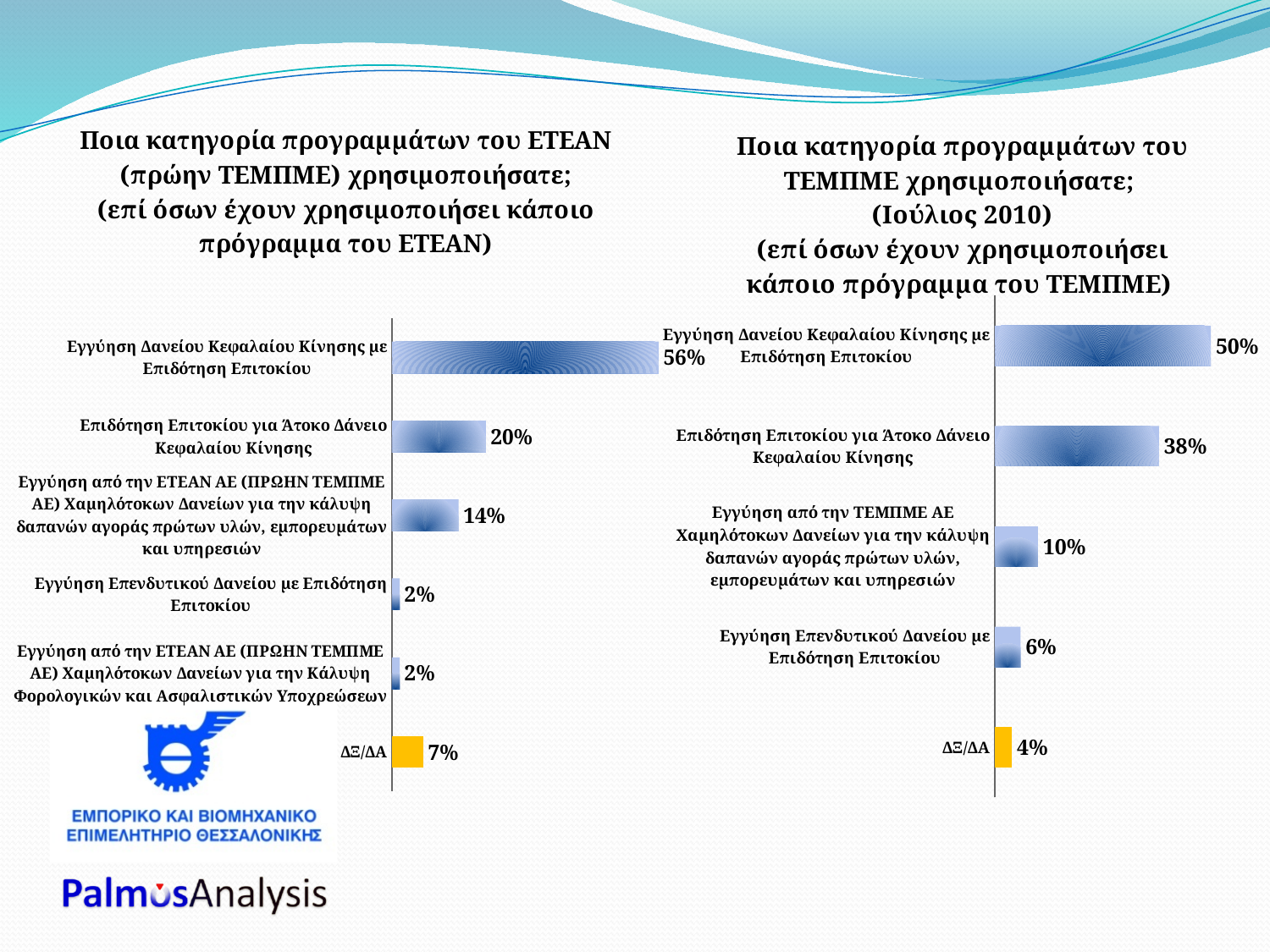

### Chart: Ποια κατηγορία προγραμμάτων του ΕΤΕΑΝ (πρώην ΤΕΜΠΜΕ) χρησιμοποιήσατε;
(επί όσων έχουν χρησιμοποιήσει κάποιο πρόγραμμα του ΕΤΕΑΝ)

| Category | ΠΟΣΟΣΤΟ |
|---|---|
| Εγγύηση Δανείου Κεφαλαίου Κίνησης με Επιδότηση Επιτοκίου | 0.5620000000000006 |
| Επιδότηση Επιτοκίου για Άτοκο Δάνειο Κεφαλαίου Κίνησης | 0.1983 |
| Εγγύηση από την ΕΤΕΑΝ ΑΕ (ΠΡΩΗΝ ΤΕΜΠΜΕ ΑΕ) Χαμηλότοκων Δανείων για την κάλυψη δαπανών αγοράς πρώτων υλών, εμπορευμάτων και υπηρεσιών | 0.1405 |
| Εγγύηση Επενδυτικού Δανείου με Επιδότηση Επιτοκίου | 0.01650000000000007 |
| Εγγύηση από την ΕΤΕΑΝ ΑΕ (ΠΡΩΗΝ ΤΕΜΠΜΕ ΑΕ) Χαμηλότοκων Δανείων για την Κάλυψη Φορολογικών και Ασφαλιστικών Υποχρεώσεων | 0.01650000000000007 |
| ΔΞ/ΔΑ | 0.0661 |

### Chart: Ποια κατηγορία προγραμμάτων του ΤΕΜΠΜΕ χρησιμοποιήσατε;
(Ιούλιος 2010)
(επί όσων έχουν χρησιμοποιήσει κάποιο πρόγραμμα του ΤΕΜΠΜΕ)

| Category |  |
|---|---|
| ΔΞ/ΔΑ | 0.04000000000000002 |
| Εγγύηση Επενδυτικού Δανείου με Επιδότηση Επιτοκίου | 0.06000000000000003 |
| Εγγύηση από την ΤΕΜΠΜΕ ΑΕ Χαμηλότοκων Δανείων για την κάλυψη δαπανών αγοράς πρώτων υλών, εμπορευμάτων και υπηρεσιών | 0.1 |
| Επιδότηση Επιτοκίου για Άτοκο Δάνειο Κεφαλαίου Κίνησης | 0.38000000000000156 |
| Εγγύηση Δανείου Κεφαλαίου Κίνησης με Επιδότηση Επιτοκίου | 0.5 |